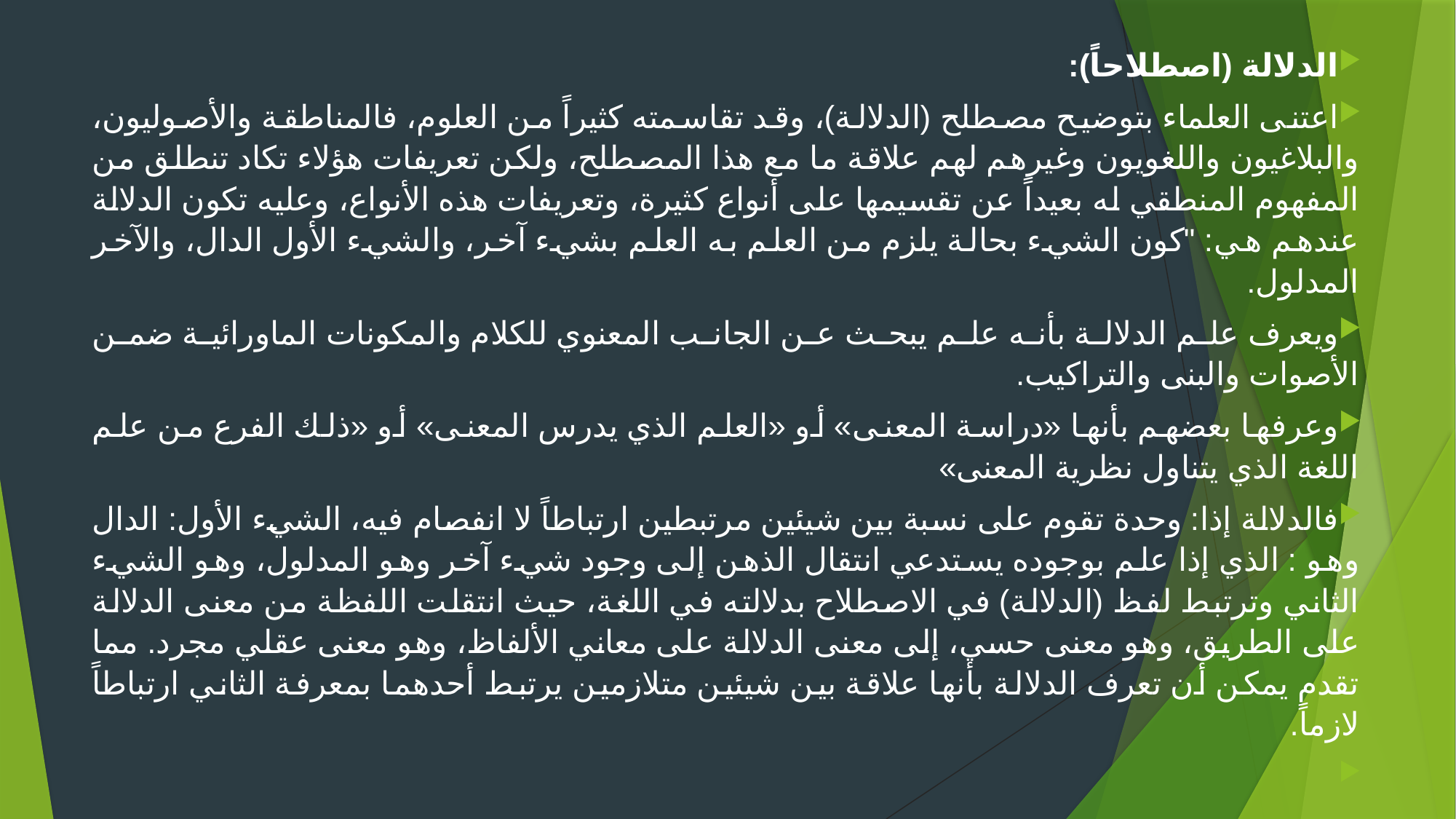

الدلالة (اصطلاحاً):
اعتنى العلماء بتوضيح مصطلح (الدلالة)، وقد تقاسمته كثيراً من العلوم، فالمناطقة والأصوليون، والبلاغيون واللغويون وغيرهم لهم علاقة ما مع هذا المصطلح، ولكن تعريفات هؤلاء تكاد تنطلق من المفهوم المنطقي له بعيداً عن تقسيمها على أنواع كثيرة، وتعريفات هذه الأنواع، وعليه تكون الدلالة عندهم هي: "كون الشيء بحالة يلزم من العلم به العلم بشيء آخر، والشيء الأول الدال، والآخر المدلول.
ويعرف علم الدلالة بأنه علم يبحث عن الجانب المعنوي للكلام والمكونات الماورائية ضمن الأصوات والبنى والتراكيب.
وعرفها بعضهم بأنها «دراسة المعنى» أو «العلم الذي يدرس المعنى» أو «ذلك الفرع من علم اللغة الذي يتناول نظرية المعنى»
فالدلالة إذا: وحدة تقوم على نسبة بين شيئين مرتبطين ارتباطاً لا انفصام فيه، الشيء الأول: الدال وهو : الذي إذا علم بوجوده يستدعي انتقال الذهن إلى وجود شيء آخر وهو المدلول، وهو الشيء الثاني وترتبط لفظ (الدلالة) في الاصطلاح بدلالته في اللغة، حيث انتقلت اللفظة من معنى الدلالة على الطريق، وهو معنى حسي، إلى معنى الدلالة على معاني الألفاظ، وهو معنى عقلي مجرد. مما تقدم يمكن أن تعرف الدلالة بأنها علاقة بين شيئين متلازمين يرتبط أحدهما بمعرفة الثاني ارتباطاً لازماً.